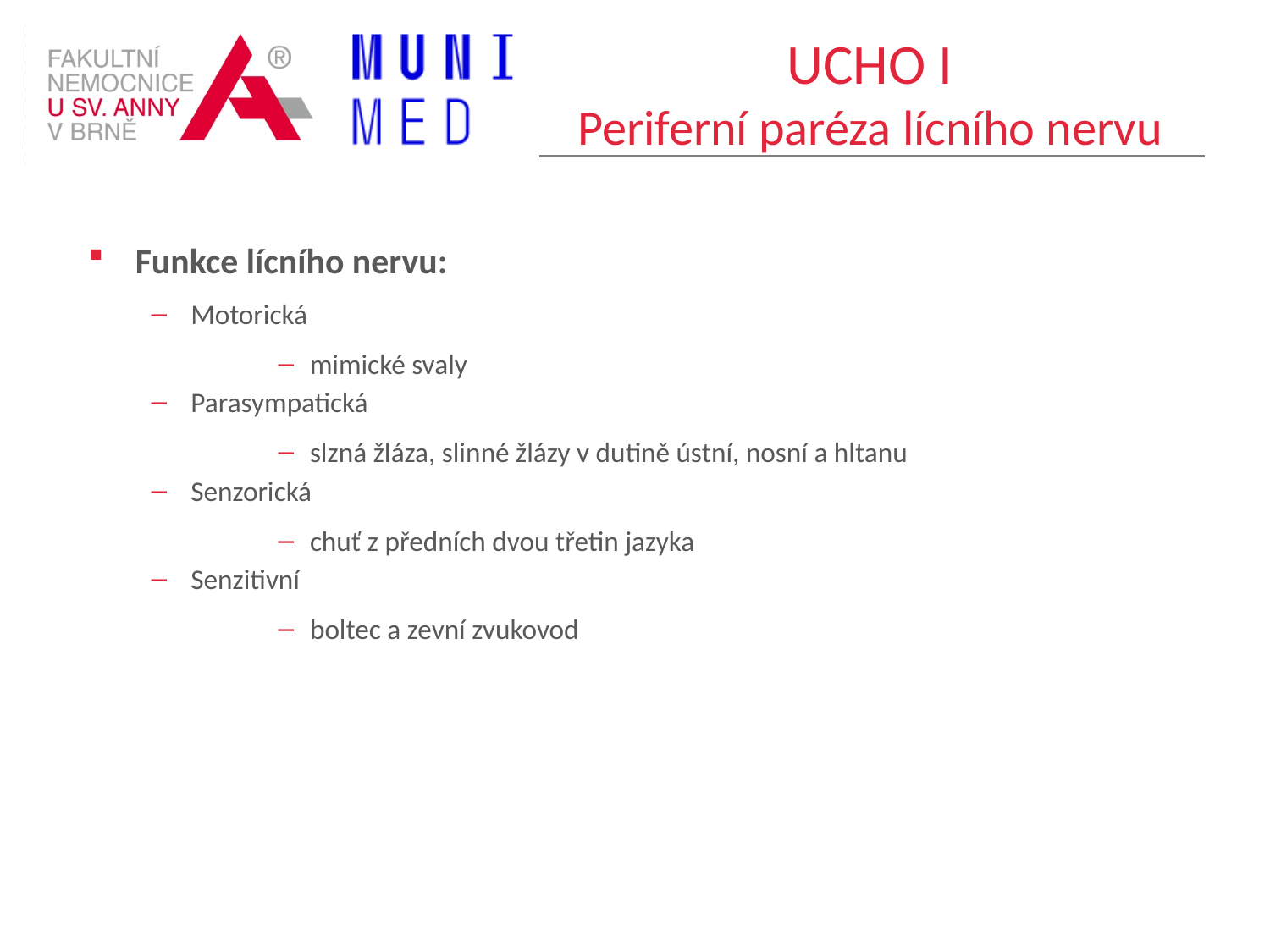

# UCHO I Periferní paréza lícního nervu
Funkce lícního nervu:
Motorická
mimické svaly
Parasympatická
slzná žláza, slinné žlázy v dutině ústní, nosní a hltanu
Senzorická
chuť z předních dvou třetin jazyka
Senzitivní
boltec a zevní zvukovod